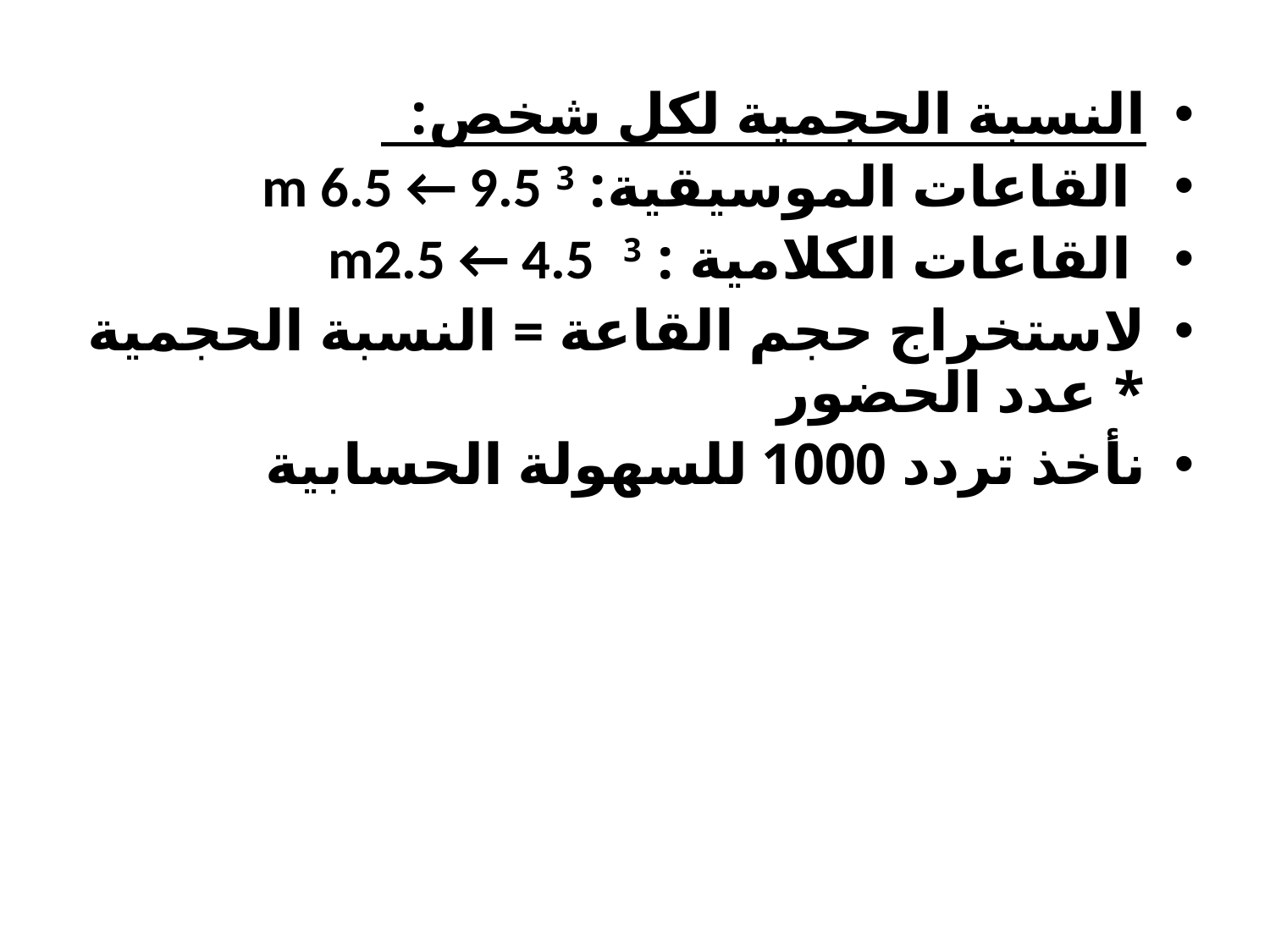

النسبة الحجمية لكل شخص:
 القاعات الموسيقية: 3 m 6.5 ← 9.5
 القاعات الكلامية : 3  m2.5 ← 4.5
لاستخراج حجم القاعة = النسبة الحجمية * عدد الحضور
نأخذ تردد 1000 للسهولة الحسابية